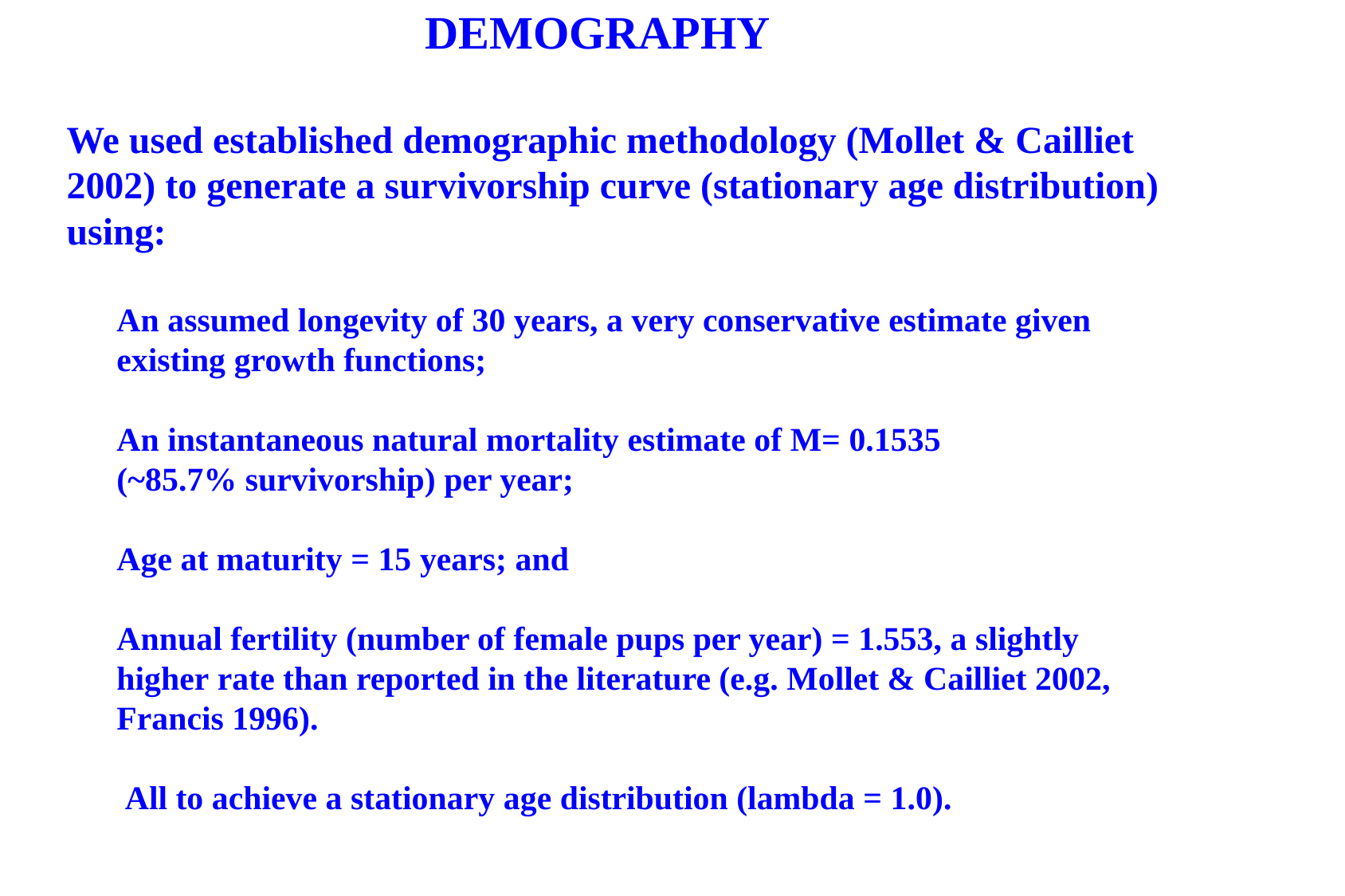

DEMOGRAPHY

We used established demographic methodology (Mollet & Cailliet 2002) to generate a survivorship curve (stationary age distribution) using:

      An assumed longevity of 30 years, a very conservative estimate given
      existing growth functions;

      An instantaneous natural mortality estimate of M= 0.1535
      (~85.7% survivorship) per year;

      Age at maturity = 15 years; and

      Annual fertility (number of female pups per year) = 1.553, a slightly
      higher rate than reported in the literature (e.g. Mollet & Cailliet 2002,
      Francis 1996).

       All to achieve a stationary age distribution (lambda = 1.0).